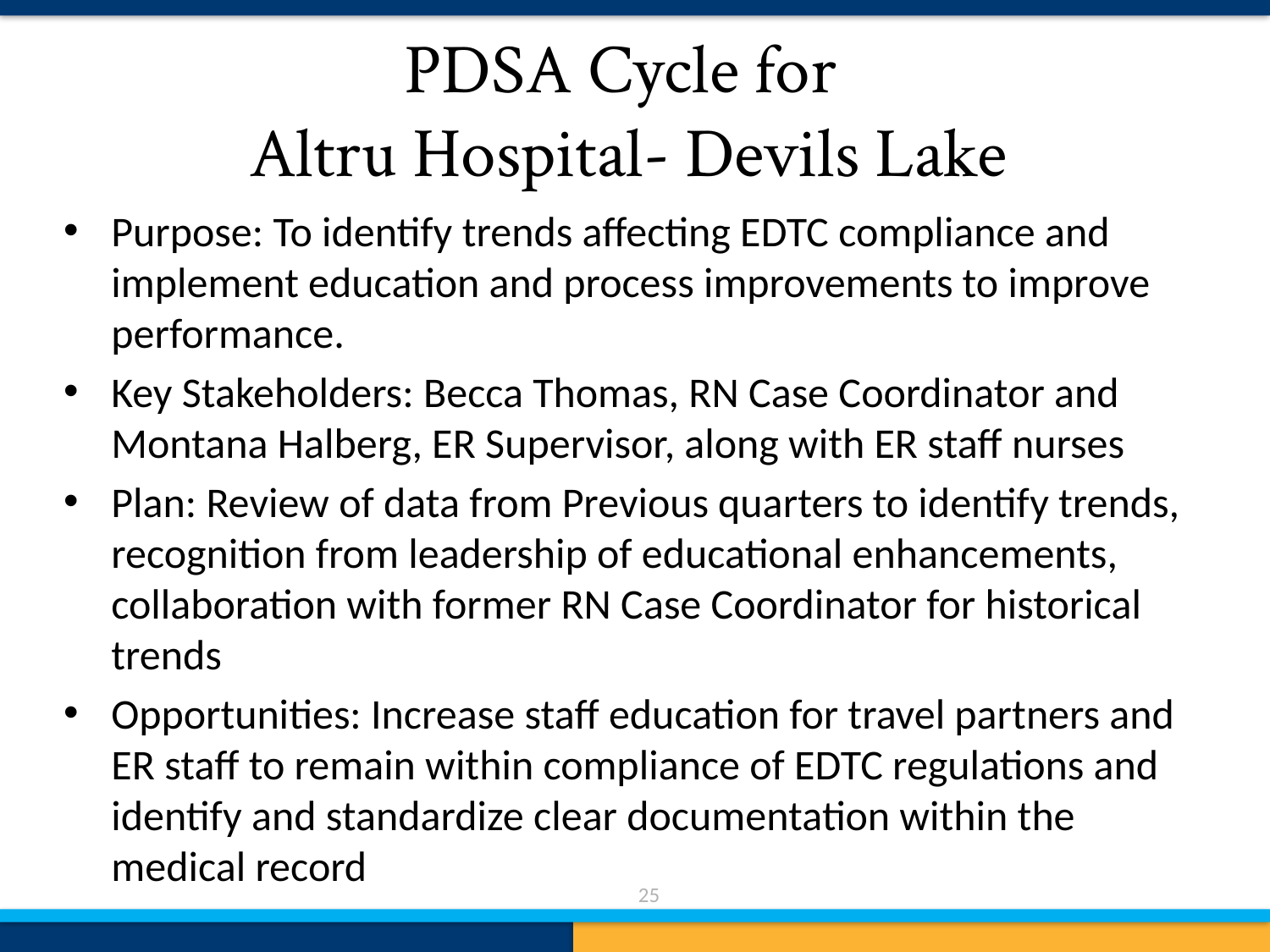

# PDSA Cycle for Altru Hospital- Devils Lake
Purpose: To identify trends affecting EDTC compliance and implement education and process improvements to improve performance.
Key Stakeholders: Becca Thomas, RN Case Coordinator and Montana Halberg, ER Supervisor, along with ER staff nurses
Plan: Review of data from Previous quarters to identify trends, recognition from leadership of educational enhancements, collaboration with former RN Case Coordinator for historical trends
Opportunities: Increase staff education for travel partners and ER staff to remain within compliance of EDTC regulations and identify and standardize clear documentation within the medical record
25